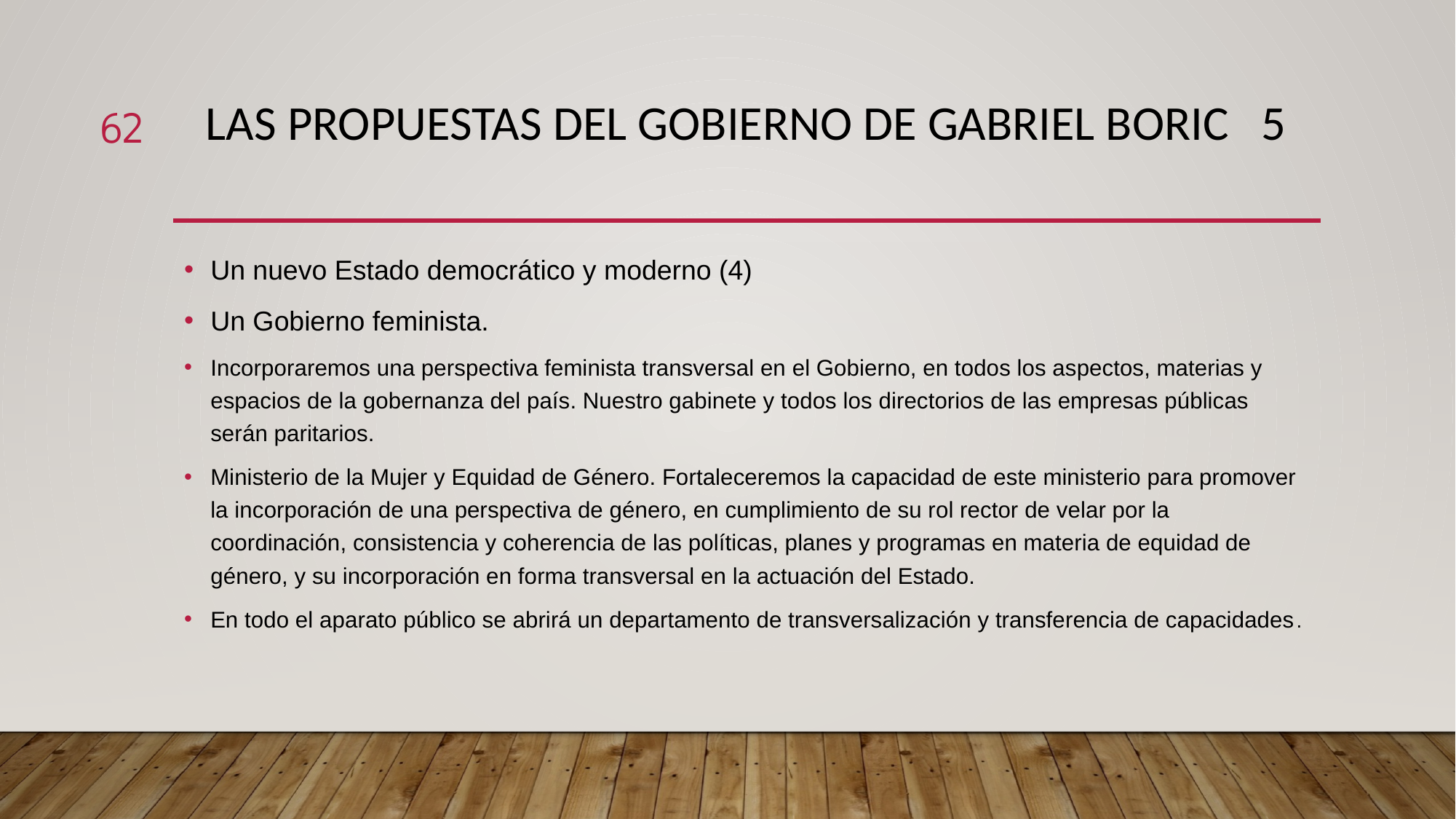

# Las propuestas del Gobierno de gABRIEL Boric   5
62
Un nuevo Estado democrático y moderno (4)
Un Gobierno feminista.
Incorporaremos una perspectiva feminista transversal en el Gobierno, en todos los aspectos, materias y espacios de la gobernanza del país. Nuestro gabinete y todos los directorios de las empresas públicas serán paritarios.
Ministerio de la Mujer y Equidad de Género. Fortaleceremos la capacidad de este ministerio para promover la incorporación de una perspectiva de género, en cumplimiento de su rol rector de velar por la coordinación, consistencia y coherencia de las políticas, planes y programas en materia de equidad de género, y su incorporación en forma transversal en la actuación del Estado.
En todo el aparato público se abrirá un departamento de transversalización y transferencia de capacidades.